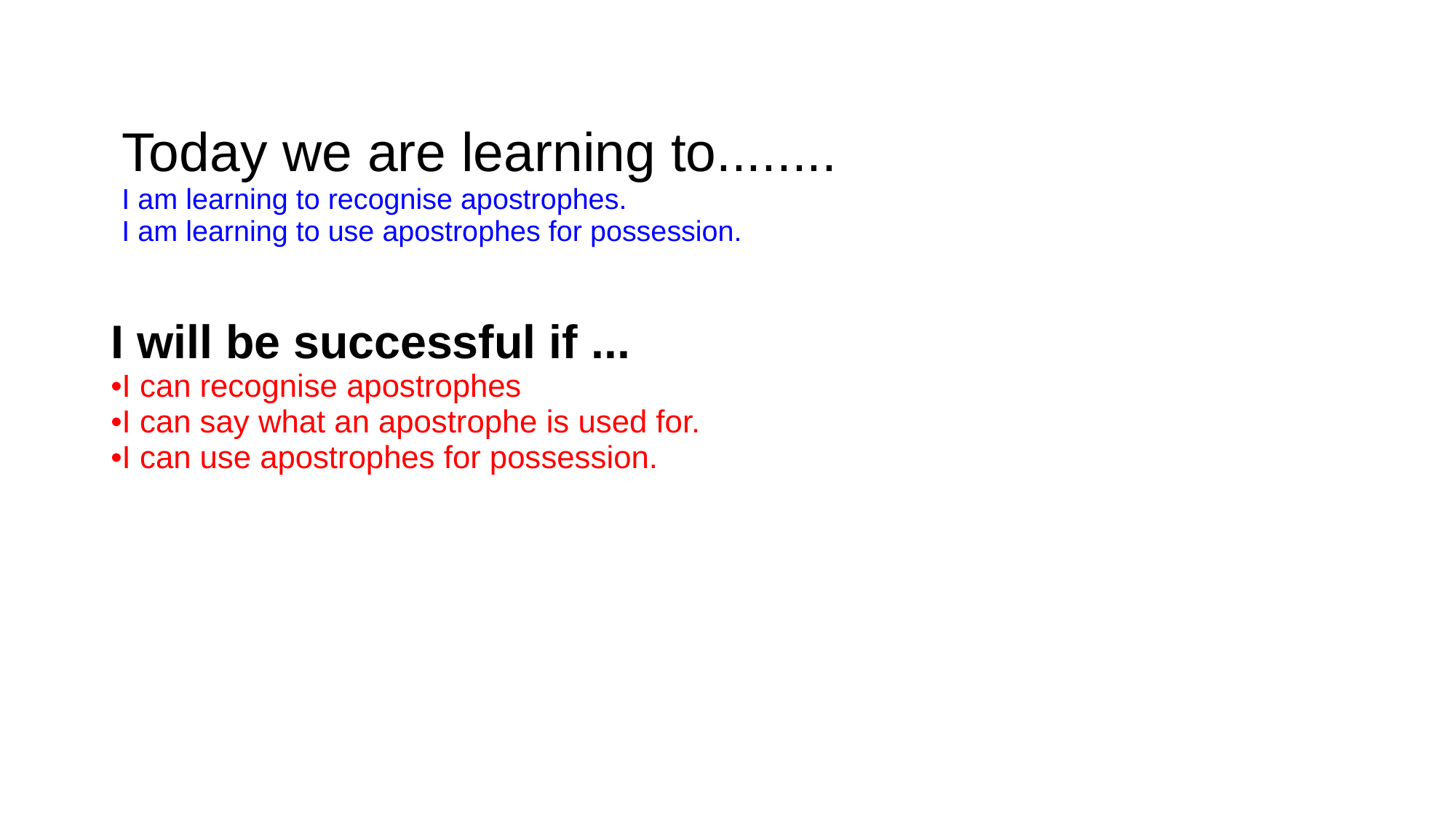

| Today we are learning to........ I am learning to recognise apostrophes. I am learning to use apostrophes for possession. |
| --- |
| I will be successful if ... I can recognise apostrophes I can say what an apostrophe is used for. I can use apostrophes for possession. |
| --- |